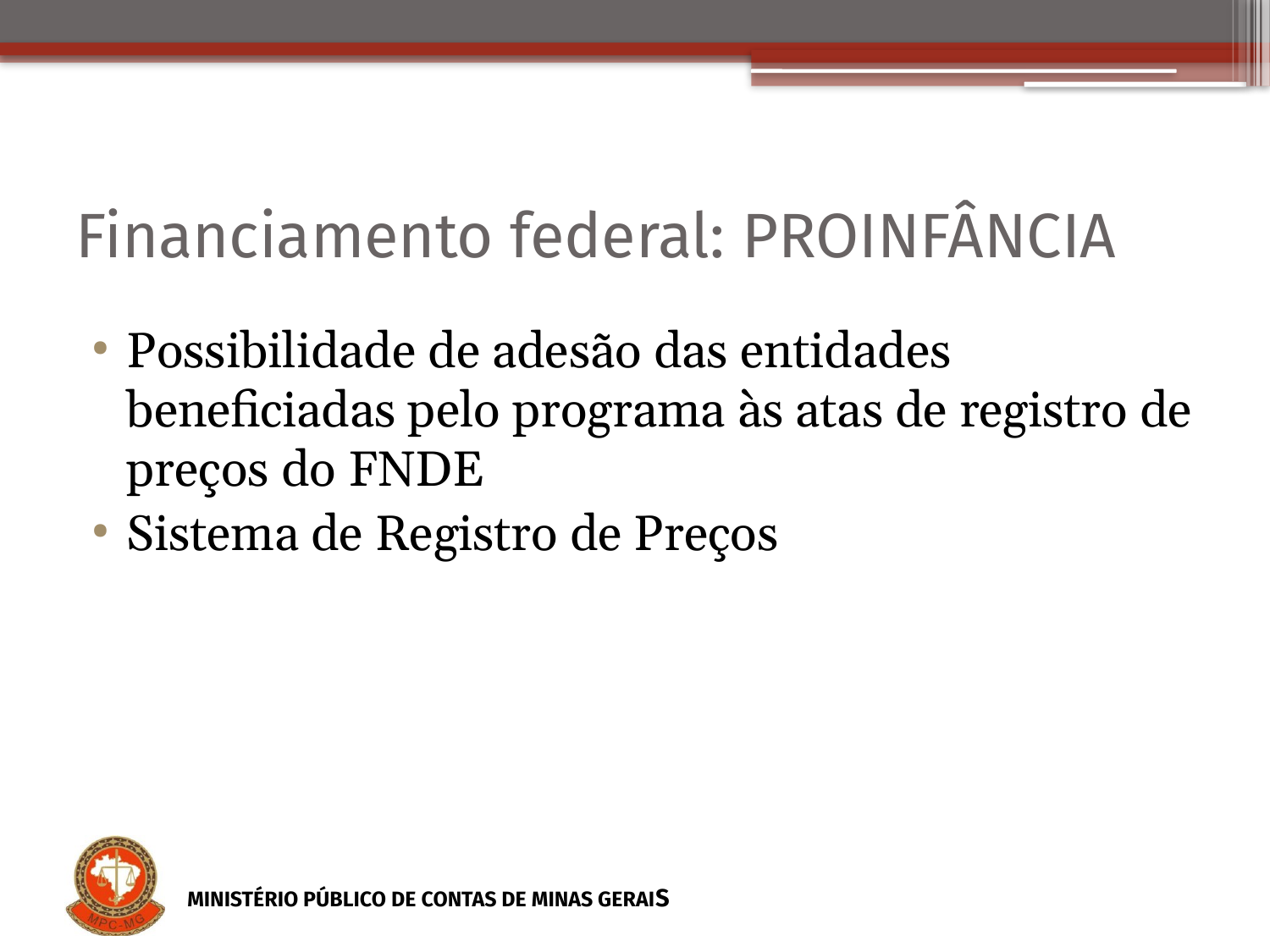

# Financiamento federal: PROINFÂNCIA
Possibilidade de adesão das entidades beneficiadas pelo programa às atas de registro de preços do FNDE
Sistema de Registro de Preços